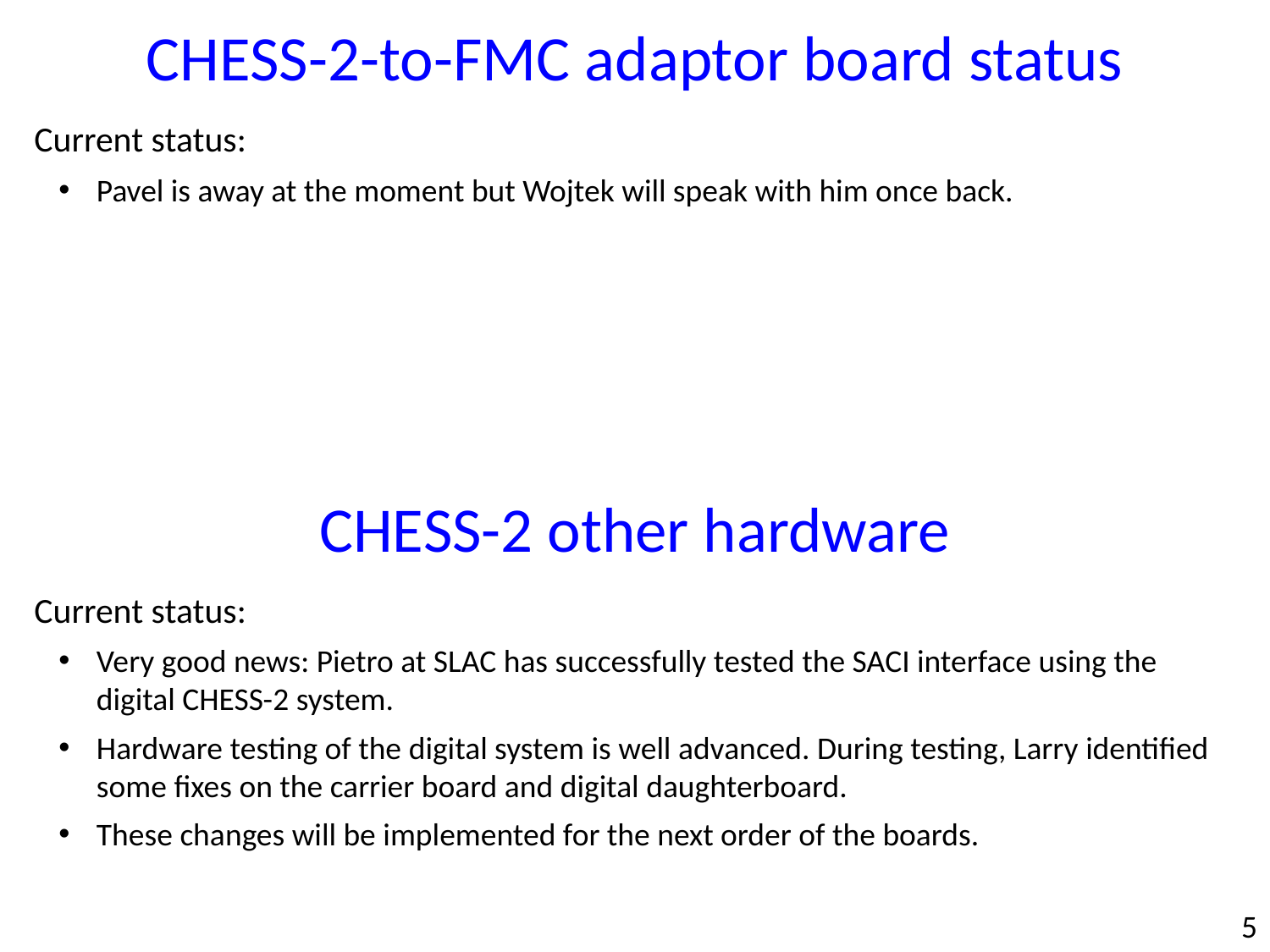

CHESS-2-to-FMC adaptor board status
Current status:
Pavel is away at the moment but Wojtek will speak with him once back.
CHESS-2 other hardware
Current status:
Very good news: Pietro at SLAC has successfully tested the SACI interface using the digital CHESS-2 system.
Hardware testing of the digital system is well advanced. During testing, Larry identified some fixes on the carrier board and digital daughterboard.
These changes will be implemented for the next order of the boards.
5